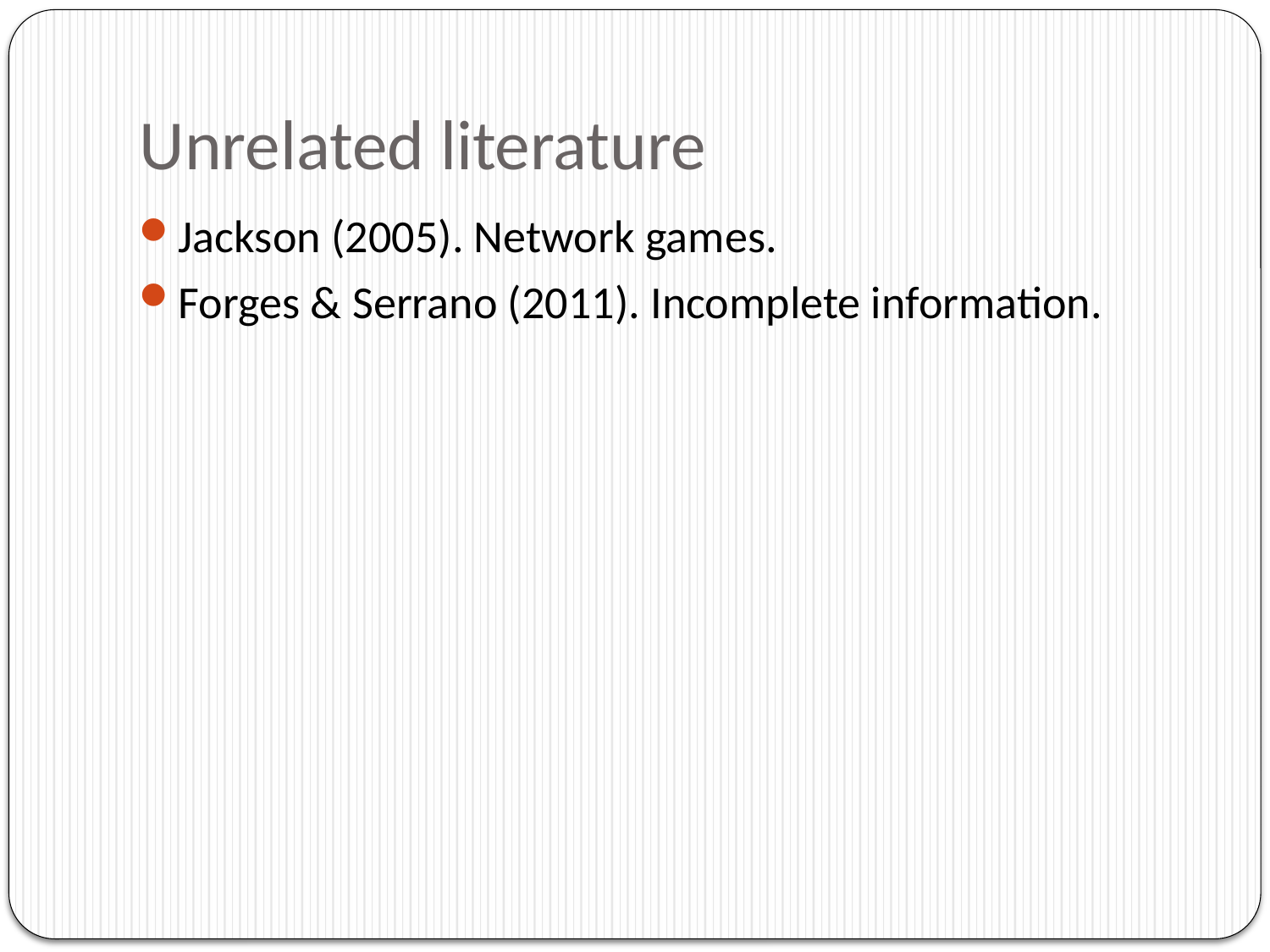

# Unrelated literature
Jackson (2005). Network games.
Forges & Serrano (2011). Incomplete information.